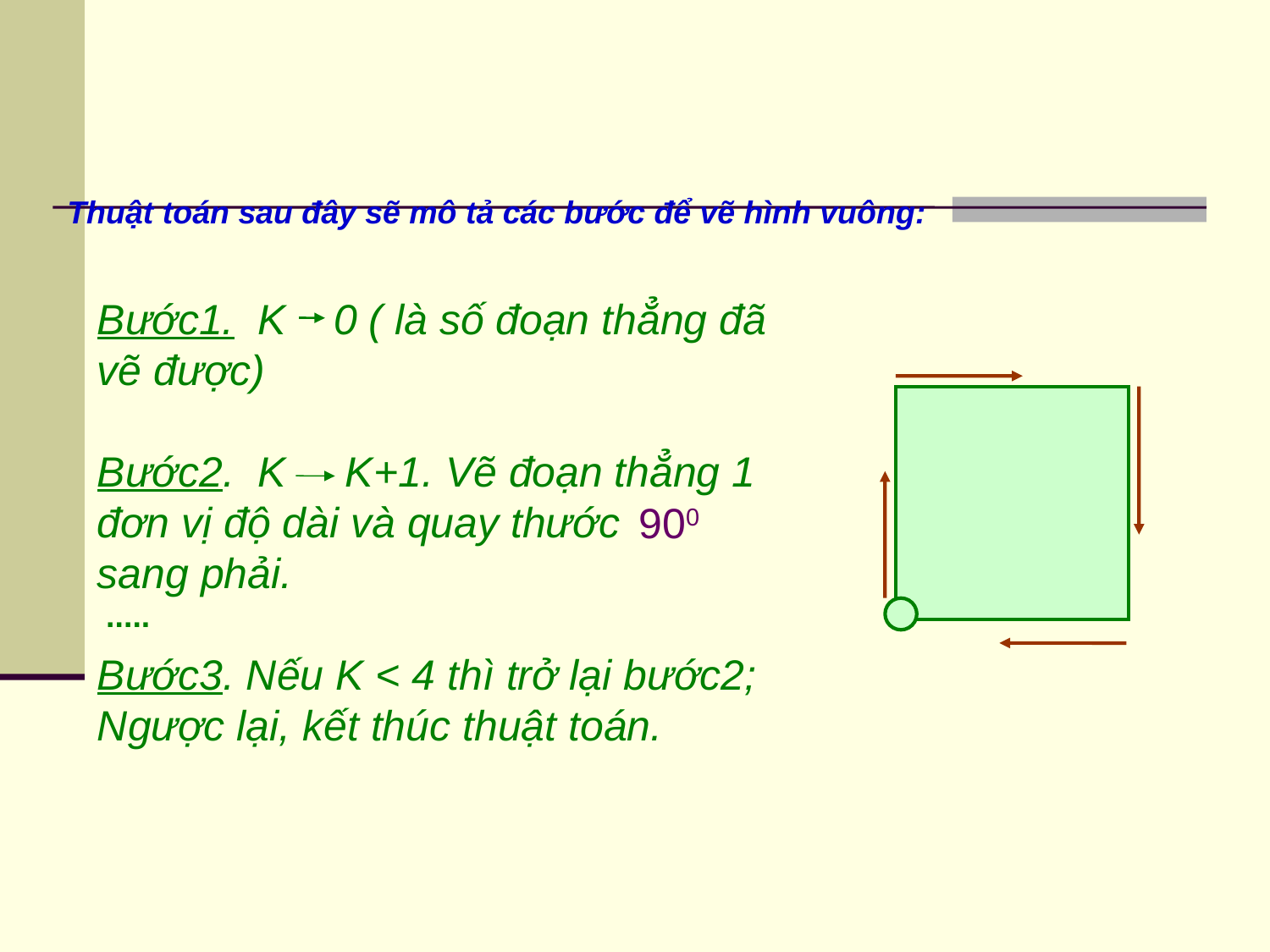

Thuật toán sau đây sẽ mô tả các bước để vẽ hình vuông:
Bước1.  K    0 ( là số đoạn thẳng đã vẽ được)

Bước2.  K     K+1. Vẽ đoạn thẳng 1 đơn vị độ dài và quay thước
sang phải.

Bước3. Nếu K < 4 thì trở lại bước2; Ngược lại, kết thúc thuật toán.

900
.....